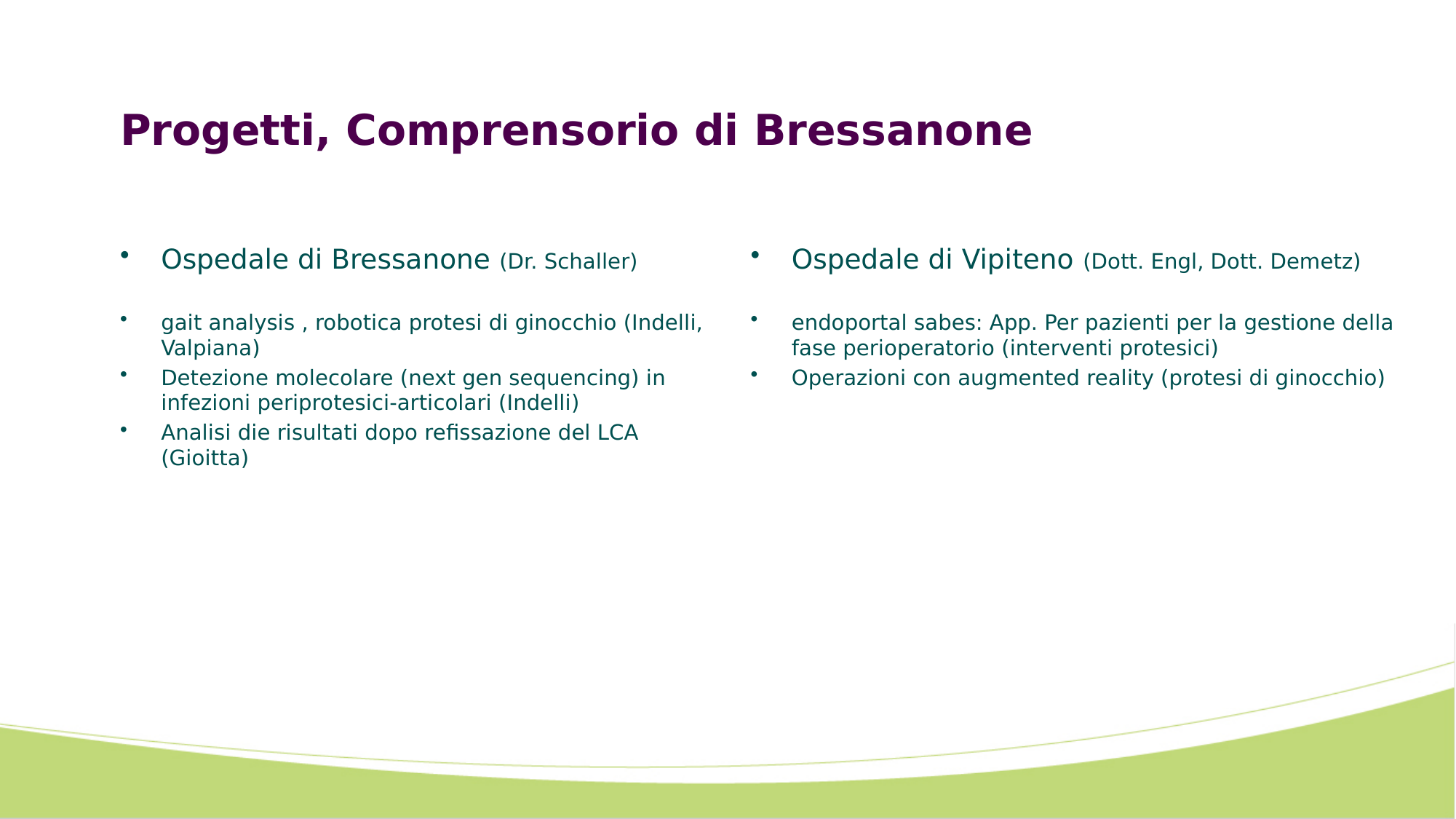

# Progetti, Comprensorio di Bressanone
Ospedale di Bressanone (Dr. Schaller)

gait analysis , robotica protesi di ginocchio (Indelli, Valpiana)
Detezione molecolare (next gen sequencing) in infezioni periprotesici-articolari (Indelli)
Analisi die risultati dopo refissazione del LCA (Gioitta)
Ospedale di Vipiteno (Dott. Engl, Dott. Demetz)

endoportal sabes: App. Per pazienti per la gestione della fase perioperatorio (interventi protesici)
Operazioni con augmented reality (protesi di ginocchio)